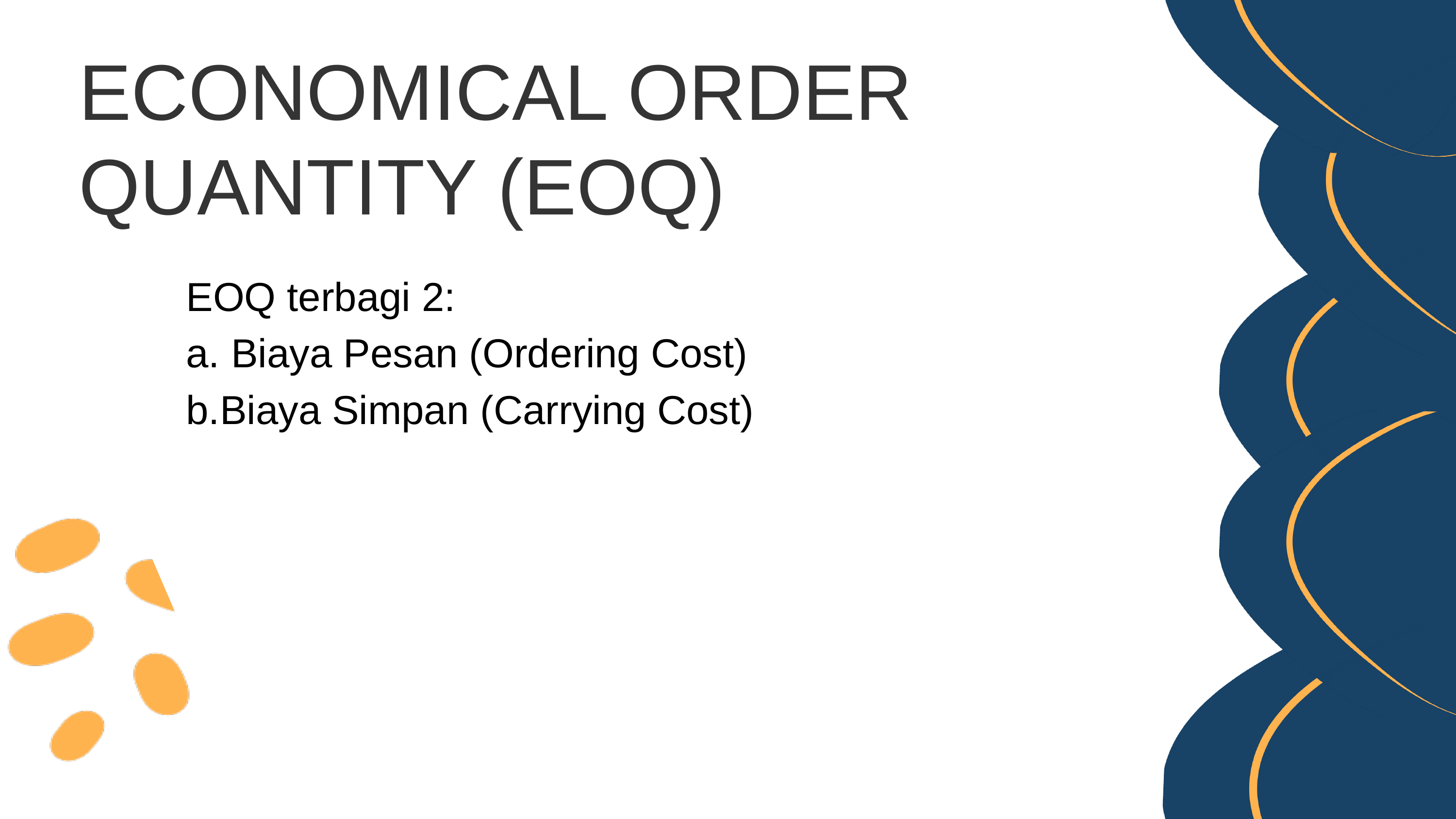

ECONOMICAL ORDER QUANTITY (EOQ)

EOQ terbagi 2:
a. Biaya Pesan (Ordering Cost)
b.Biaya Simpan (Carrying Cost)